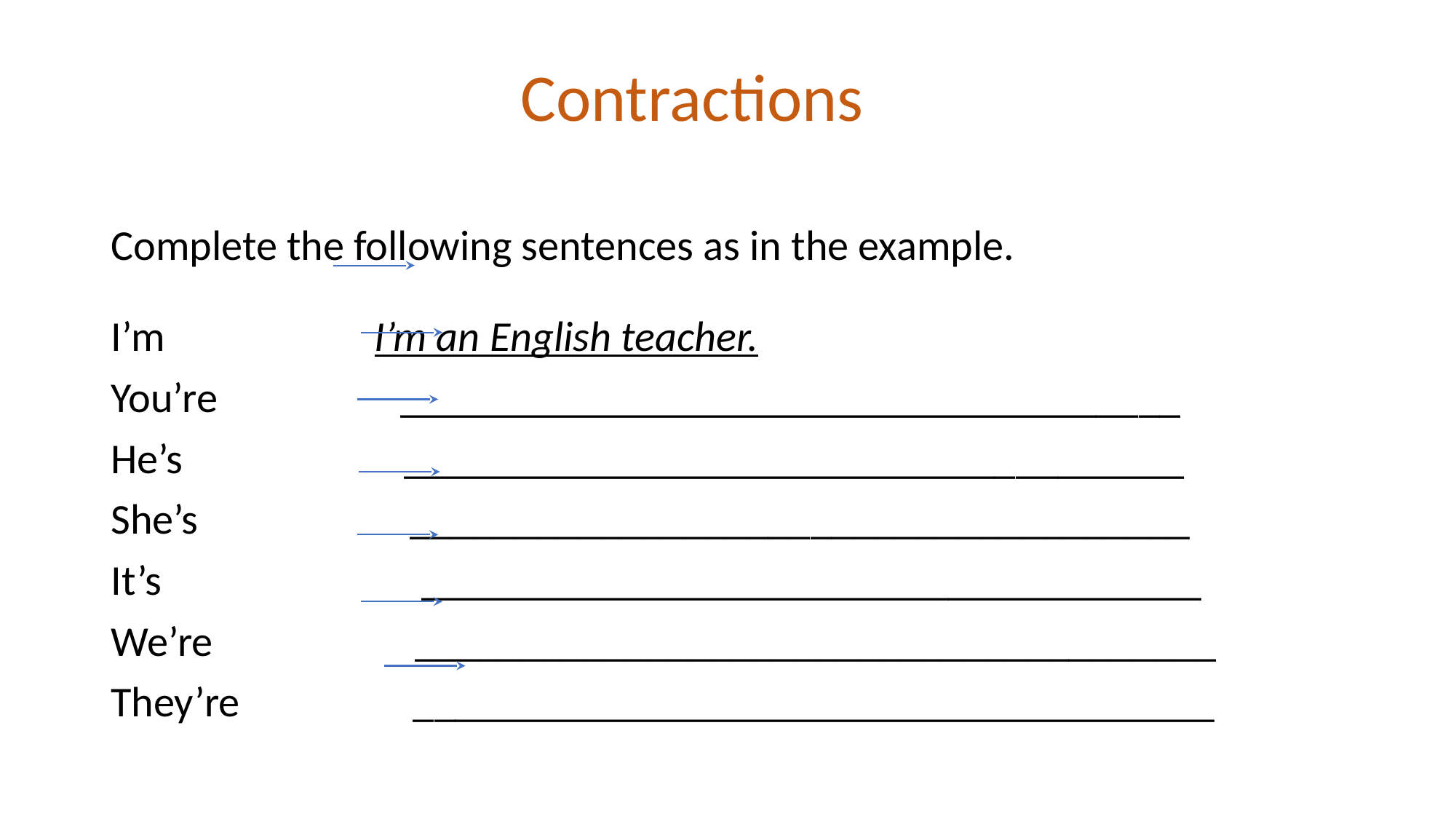

# Contractions
Complete the following sentences as in the example.

I’m  	                I’m an English teacher.
You’re                   _____________________________________
He’s                       _____________________________________
She’s                      _____________________________________
It’s                           _____________________________________
We’re                     ______________________________________
They’re                  ______________________________________